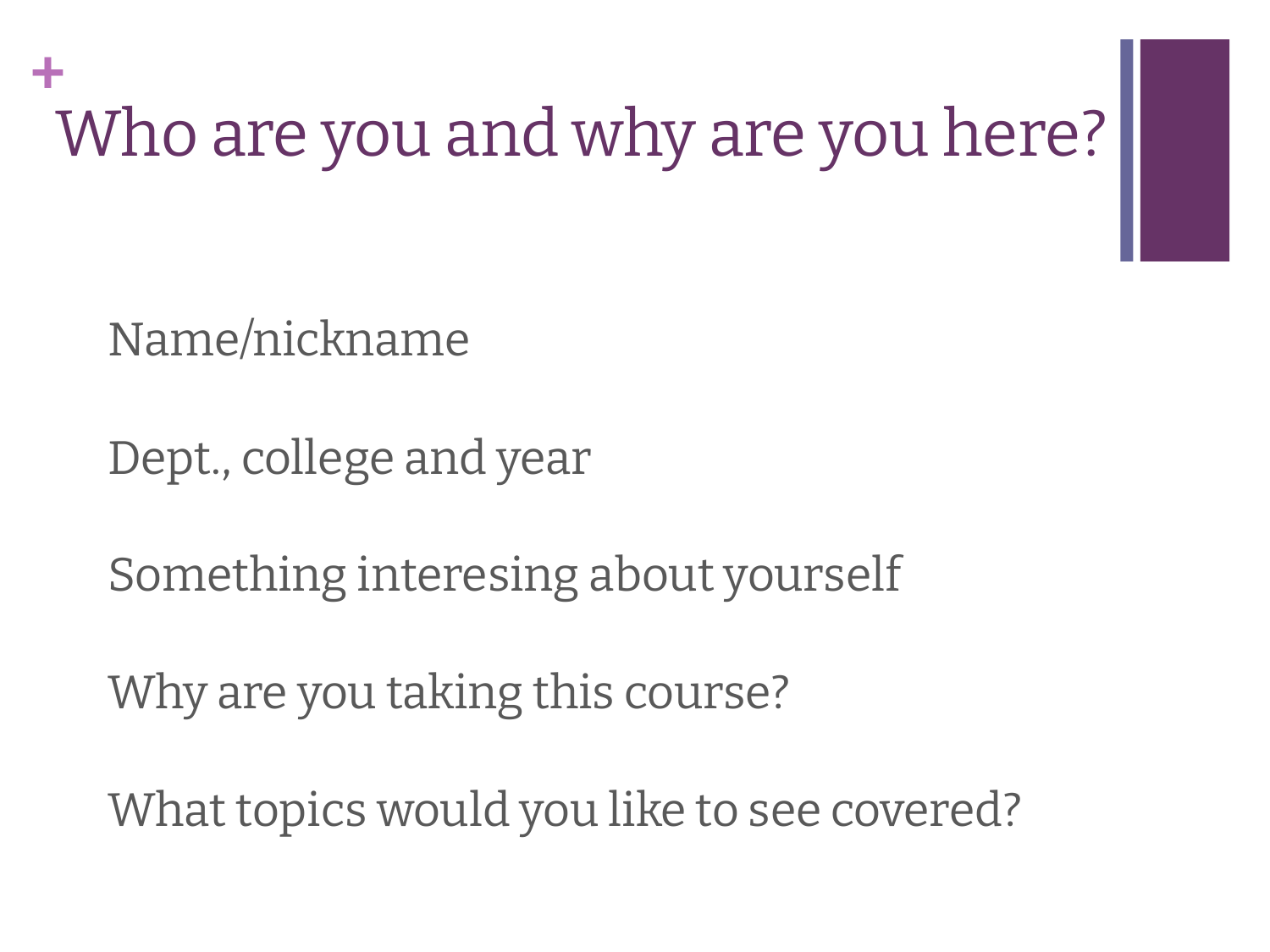

# Who are you and why are you here?
Name/nickname
Dept., college and year
Something interesing about yourself
Why are you taking this course?
What topics would you like to see covered?